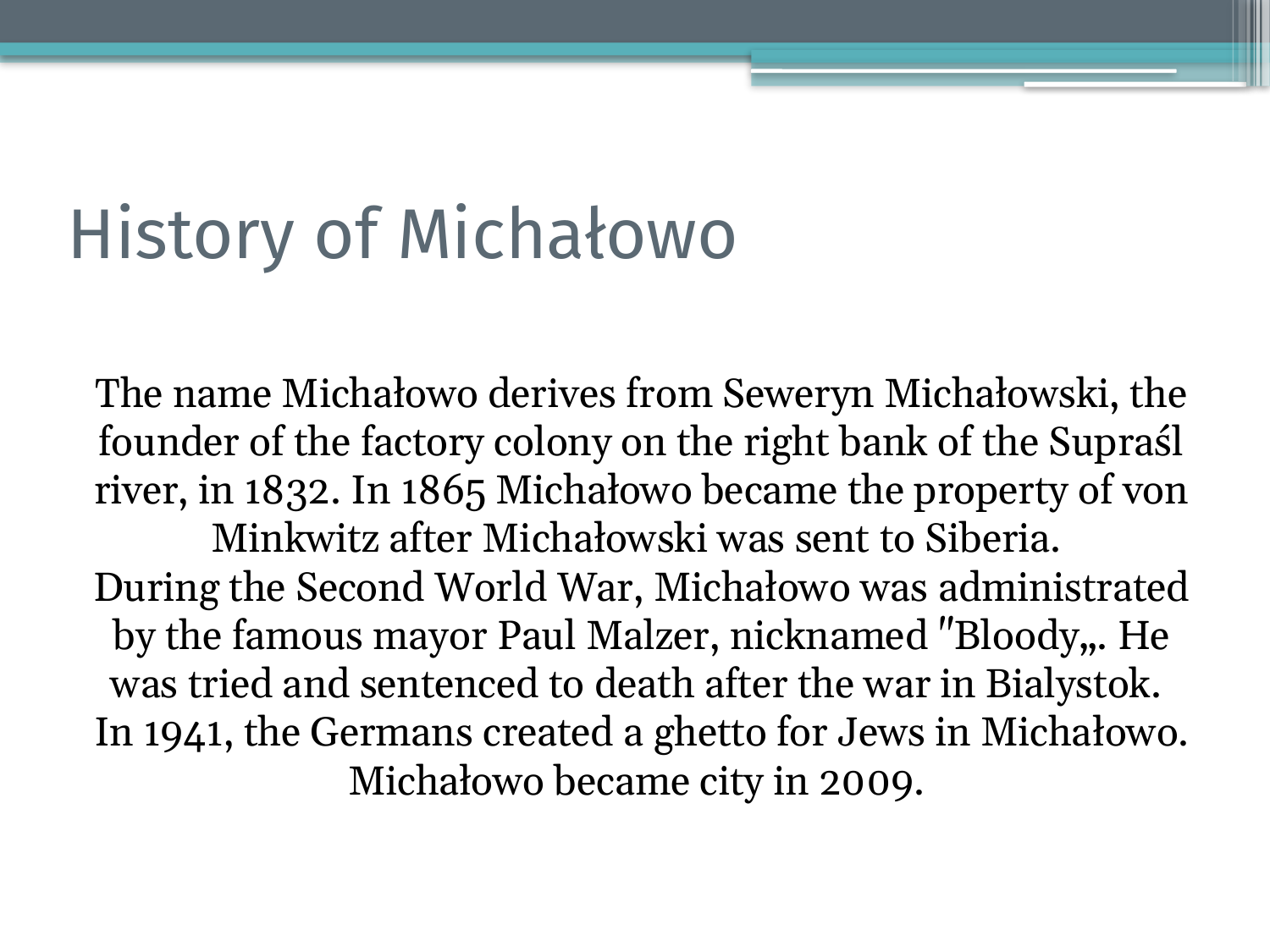

# History of Michałowo
The name Michałowo derives from Seweryn Michałowski, the founder of the factory colony on the right bank of the Supraśl river, in 1832. In 1865 Michałowo became the property of von Minkwitz after Michałowski was sent to Siberia.
During the Second World War, Michałowo was administrated by the famous mayor Paul Malzer, nicknamed "Bloody„. He was tried and sentenced to death after the war in Bialystok.
In 1941, the Germans created a ghetto for Jews in Michałowo. Michałowo became city in 2009.